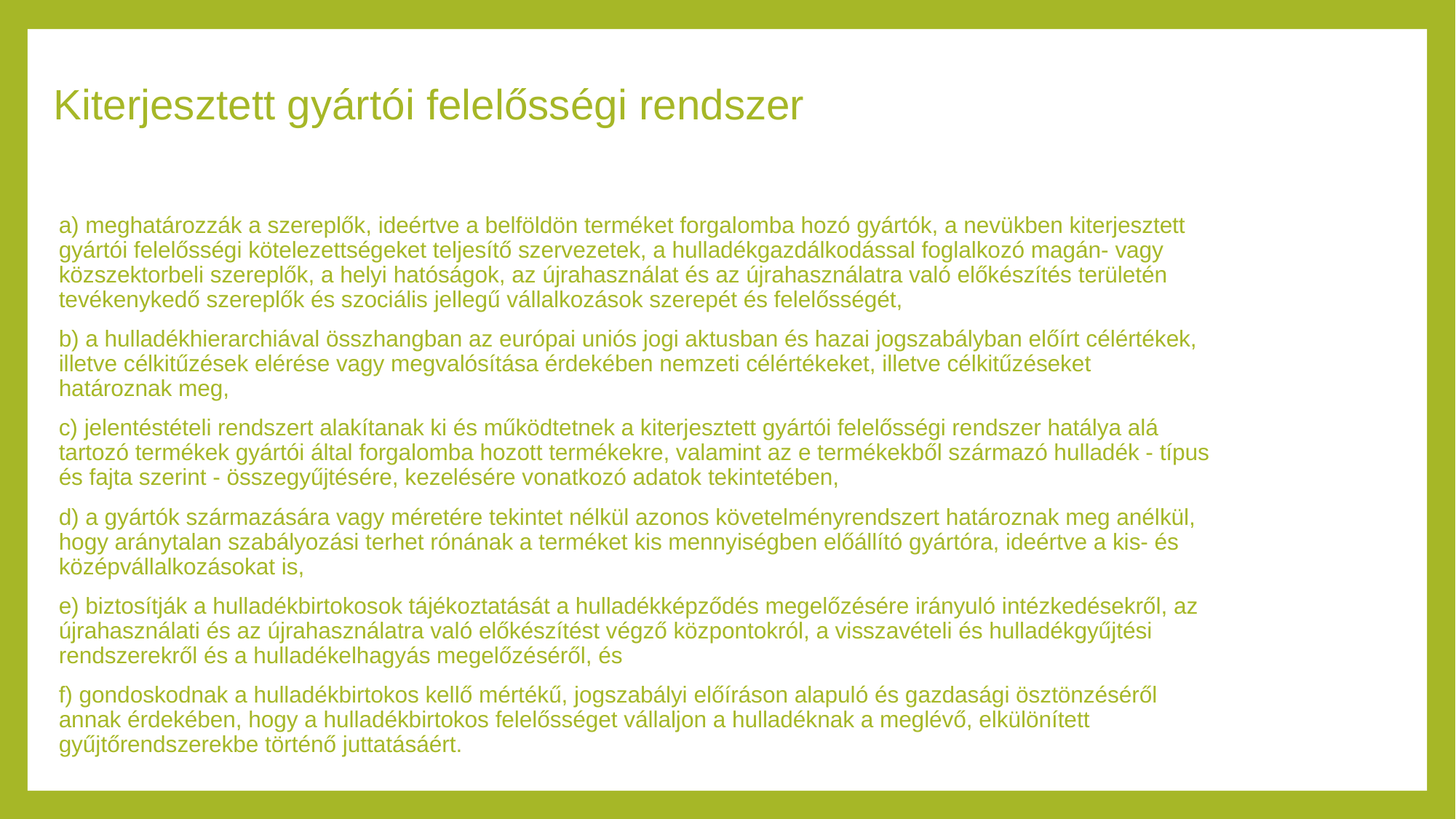

# Kiterjesztett gyártói felelősségi rendszer
a) meghatározzák a szereplők, ideértve a belföldön terméket forgalomba hozó gyártók, a nevükben kiterjesztett gyártói felelősségi kötelezettségeket teljesítő szervezetek, a hulladékgazdálkodással foglalkozó magán- vagy közszektorbeli szereplők, a helyi hatóságok, az újrahasználat és az újrahasználatra való előkészítés területén tevékenykedő szereplők és szociális jellegű vállalkozások szerepét és felelősségét,
b) a hulladékhierarchiával összhangban az európai uniós jogi aktusban és hazai jogszabályban előírt célértékek, illetve célkitűzések elérése vagy megvalósítása érdekében nemzeti célértékeket, illetve célkitűzéseket határoznak meg,
c) jelentéstételi rendszert alakítanak ki és működtetnek a kiterjesztett gyártói felelősségi rendszer hatálya alá tartozó termékek gyártói által forgalomba hozott termékekre, valamint az e termékekből származó hulladék - típus és fajta szerint - összegyűjtésére, kezelésére vonatkozó adatok tekintetében,
d) a gyártók származására vagy méretére tekintet nélkül azonos követelményrendszert határoznak meg anélkül, hogy aránytalan szabályozási terhet rónának a terméket kis mennyiségben előállító gyártóra, ideértve a kis- és középvállalkozásokat is,
e) biztosítják a hulladékbirtokosok tájékoztatását a hulladékképződés megelőzésére irányuló intézkedésekről, az újrahasználati és az újrahasználatra való előkészítést végző központokról, a visszavételi és hulladékgyűjtési rendszerekről és a hulladékelhagyás megelőzéséről, és
f) gondoskodnak a hulladékbirtokos kellő mértékű, jogszabályi előíráson alapuló és gazdasági ösztönzéséről annak érdekében, hogy a hulladékbirtokos felelősséget vállaljon a hulladéknak a meglévő, elkülönített gyűjtőrendszerekbe történő juttatásáért.